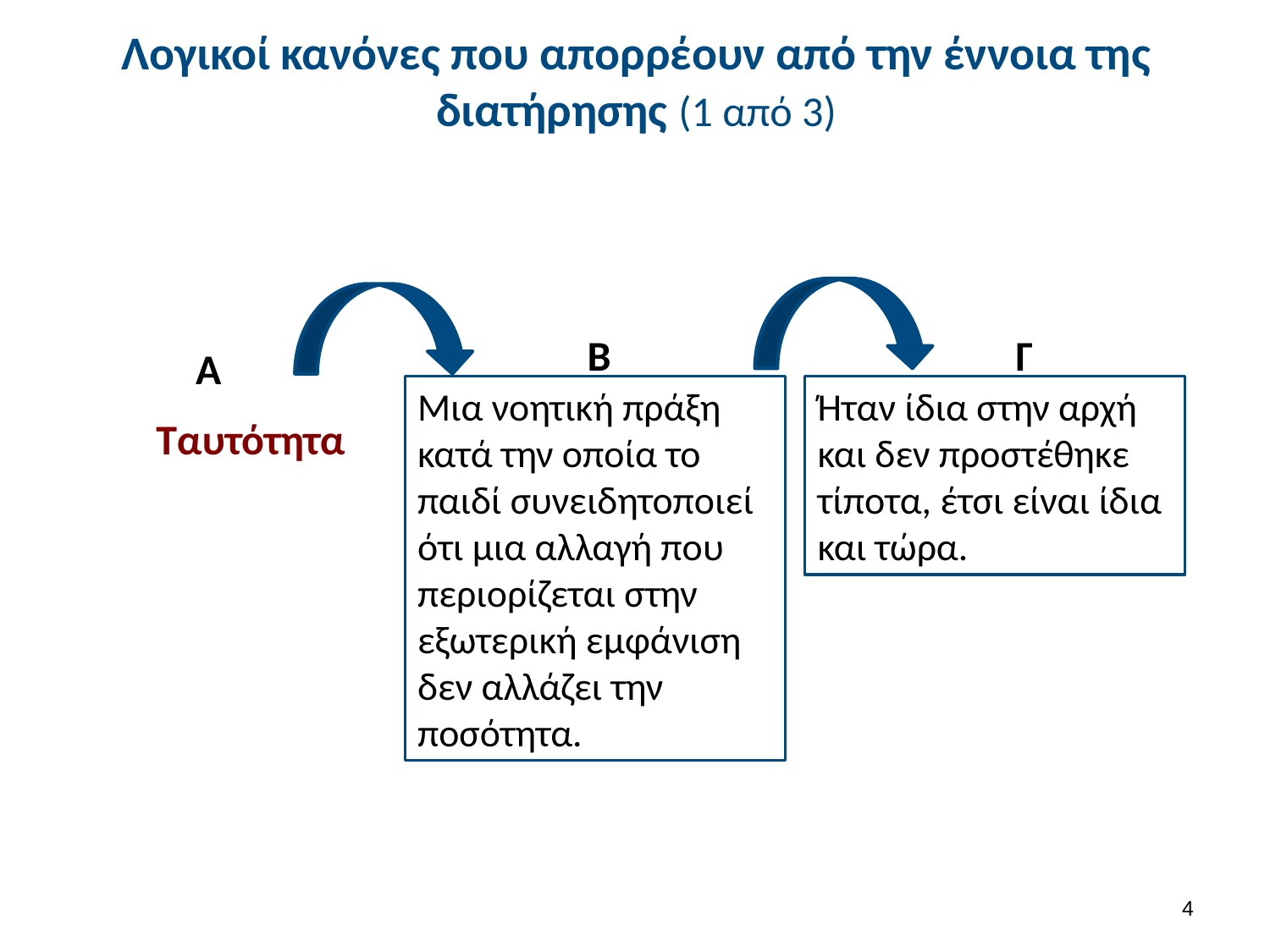

# Λογικοί κανόνες που απορρέουν από την έννοια της διατήρησης (1 από 3)

Β
Γ
Α
Ήταν ίδια στην αρχή και δεν προστέθηκε τίποτα, έτσι είναι ίδια και τώρα.
Μια νοητική πράξη κατά την οποία το παιδί συνειδητοποιεί ότι μια αλλαγή που περιορίζεται στην εξωτερική εμφάνιση δεν αλλάζει την ποσότητα.
Ταυτότητα

4